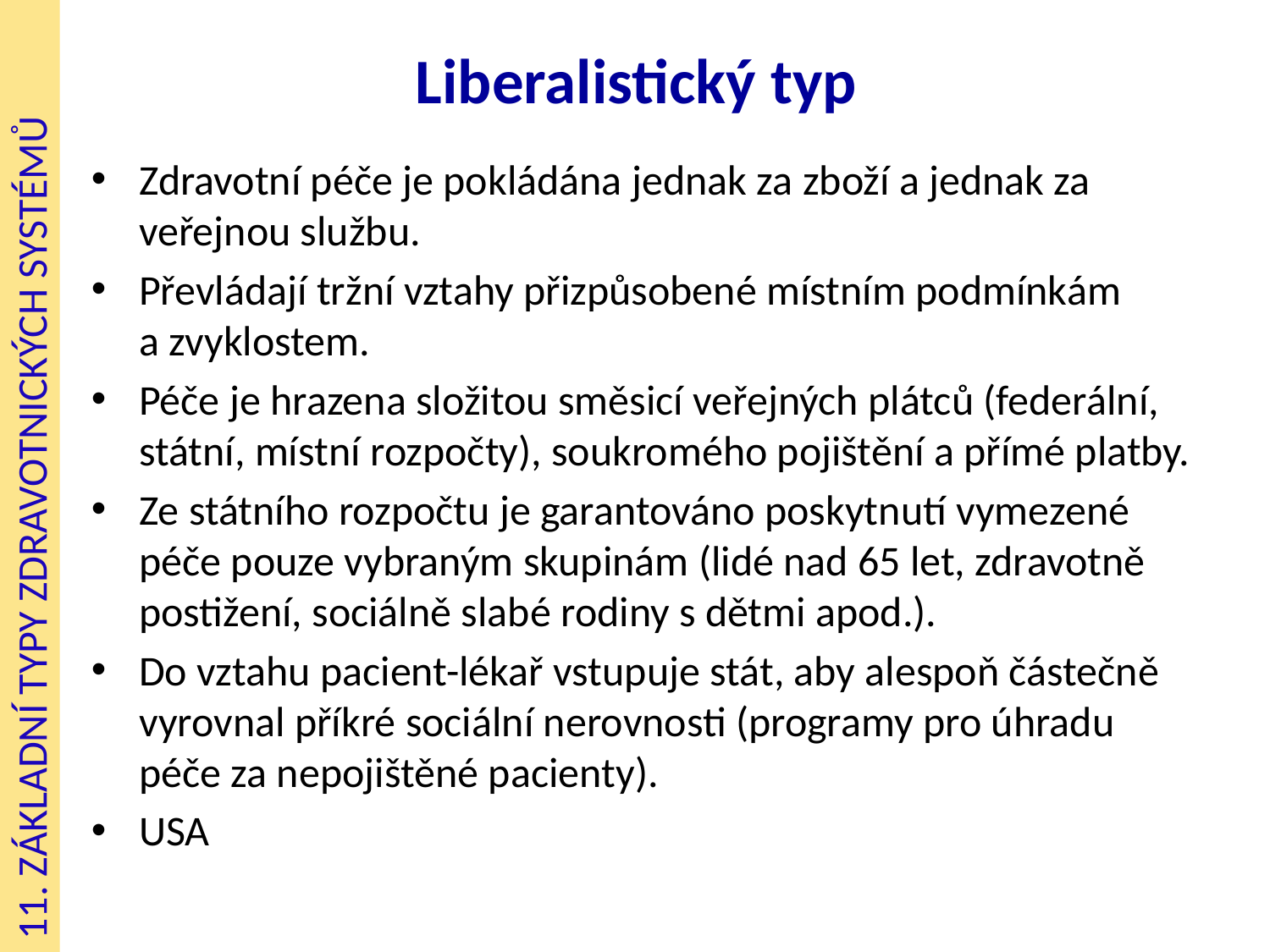

# Liberalistický typ
Zdravotní péče je pokládána jednak za zboží a jednak za veřejnou službu.
Převládají tržní vztahy přizpůsobené místním podmínkám a zvyklostem.
Péče je hrazena složitou směsicí veřejných plátců (federální, státní, místní rozpočty), soukromého pojištění a přímé platby.
Ze státního rozpočtu je garantováno poskytnutí vymezené péče pouze vybraným skupinám (lidé nad 65 let, zdravotně postižení, sociálně slabé rodiny s dětmi apod.).
Do vztahu pacient-lékař vstupuje stát, aby alespoň částečně vyrovnal příkré sociální nerovnosti (programy pro úhradu péče za nepojištěné pacienty).
USA
11. ZÁKLADNÍ TYPY ZDRAVOTNICKÝCH SYSTÉMŮ